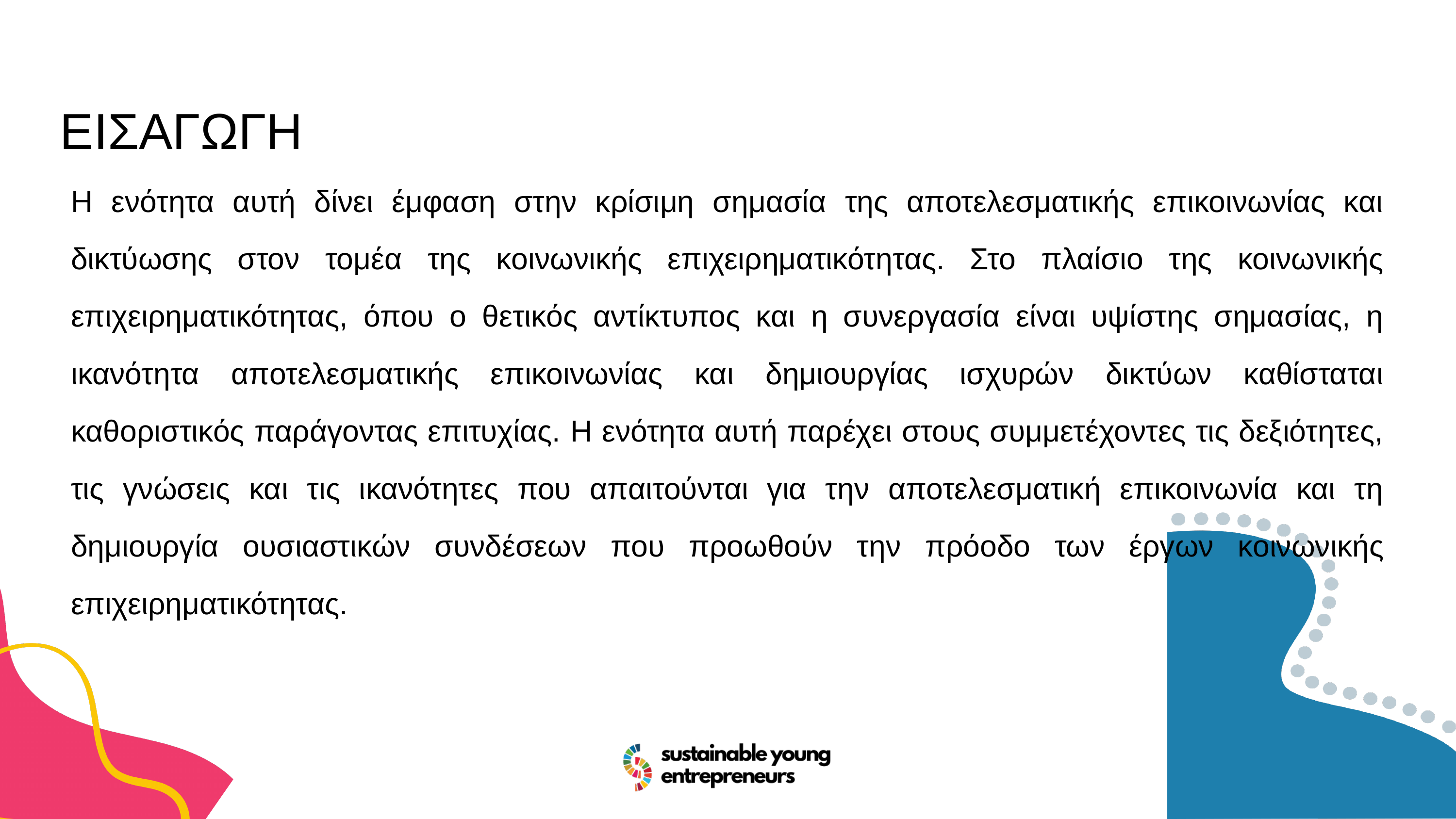

ΕΙΣΑΓΩΓΗ
Η ενότητα αυτή δίνει έμφαση στην κρίσιμη σημασία της αποτελεσματικής επικοινωνίας και δικτύωσης στον τομέα της κοινωνικής επιχειρηματικότητας. Στο πλαίσιο της κοινωνικής επιχειρηματικότητας, όπου ο θετικός αντίκτυπος και η συνεργασία είναι υψίστης σημασίας, η ικανότητα αποτελεσματικής επικοινωνίας και δημιουργίας ισχυρών δικτύων καθίσταται καθοριστικός παράγοντας επιτυχίας. Η ενότητα αυτή παρέχει στους συμμετέχοντες τις δεξιότητες, τις γνώσεις και τις ικανότητες που απαιτούνται για την αποτελεσματική επικοινωνία και τη δημιουργία ουσιαστικών συνδέσεων που προωθούν την πρόοδο των έργων κοινωνικής επιχειρηματικότητας.